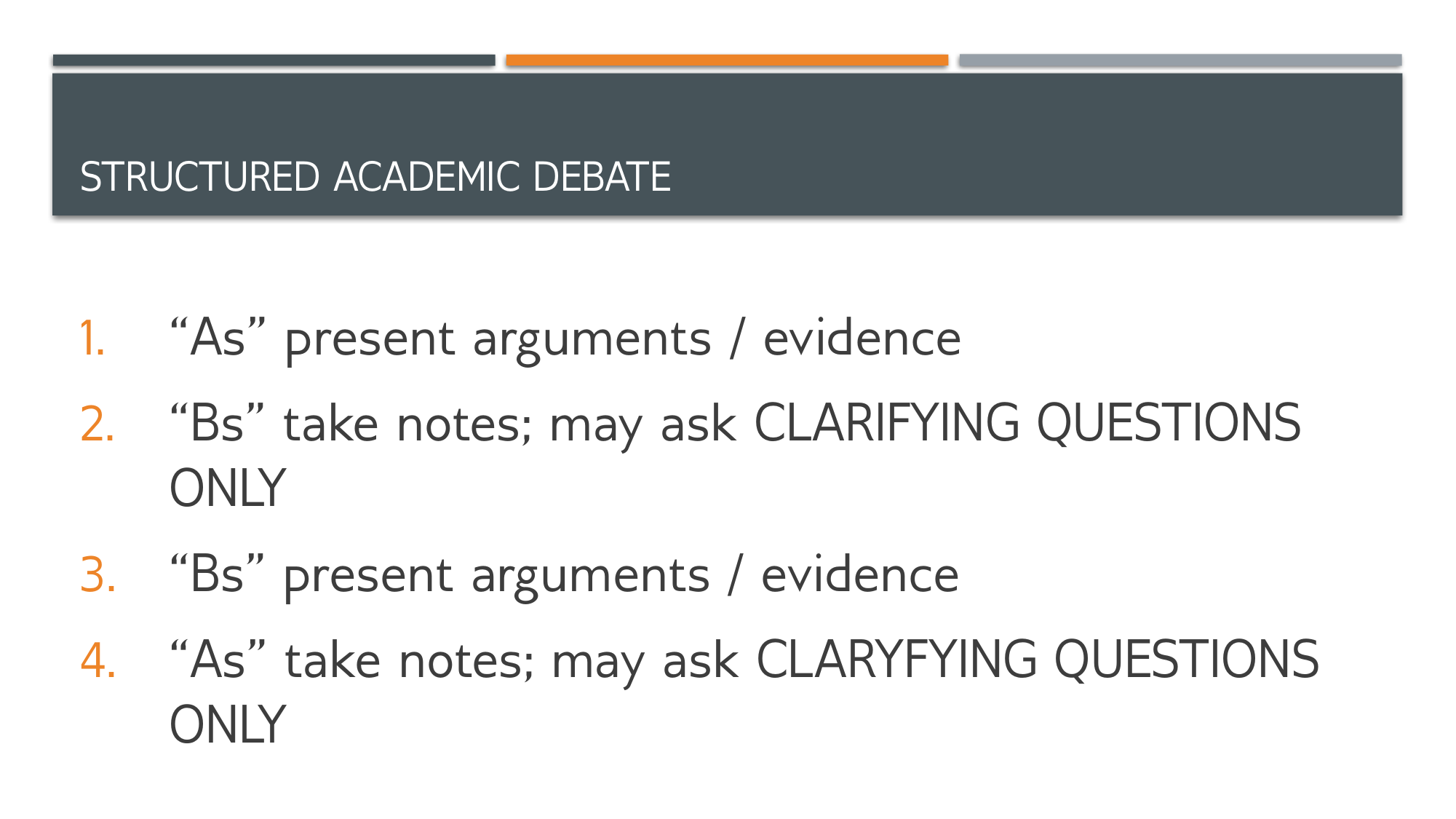

# Structured Academic Debate
“As” present arguments / evidence
“Bs” take notes; may ask CLARIFYING QUESTIONS ONLY
“Bs” present arguments / evidence
“As” take notes; may ask CLARYFYING QUESTIONS ONLY